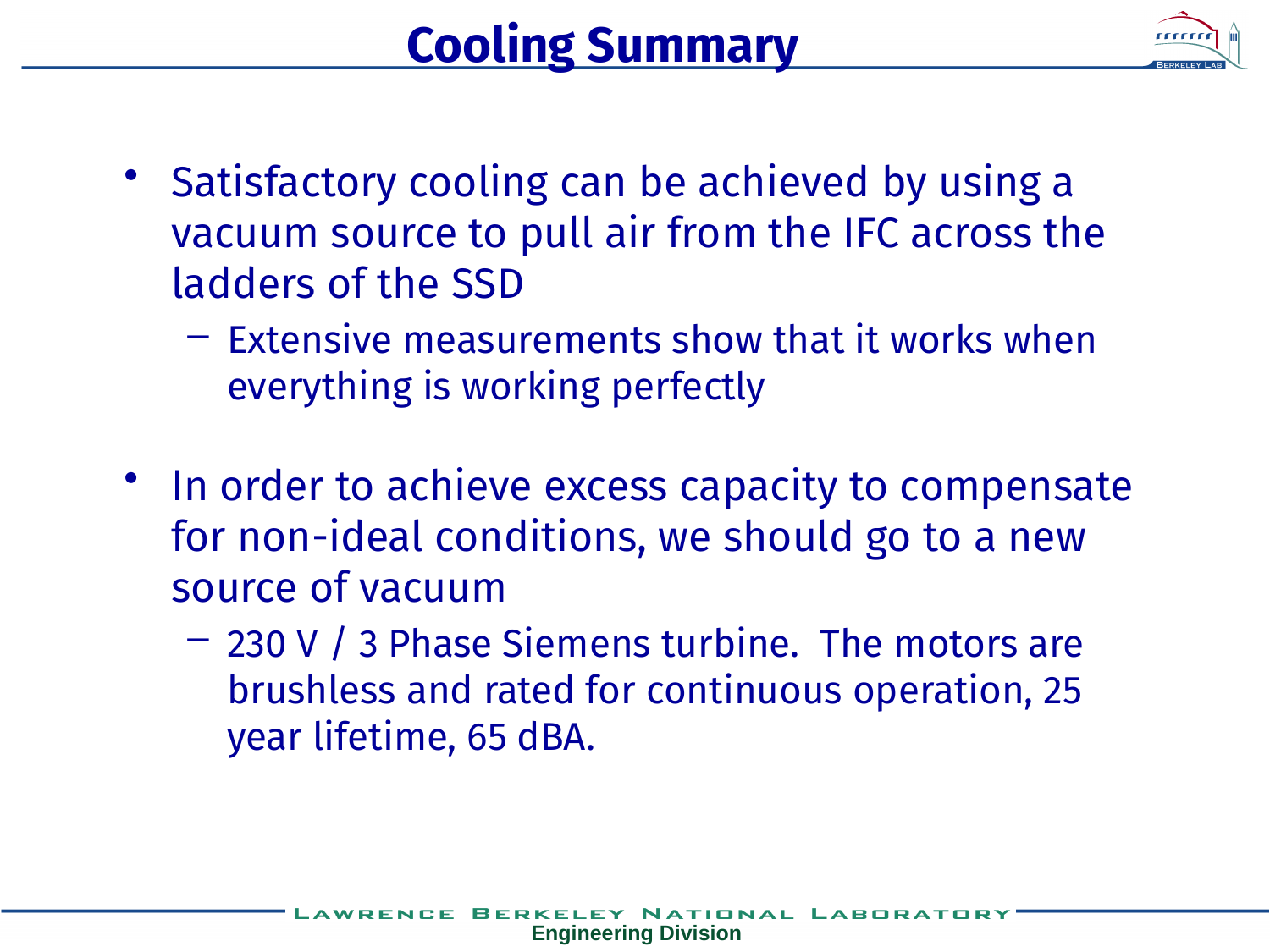

# Cooling Summary
Satisfactory cooling can be achieved by using a vacuum source to pull air from the IFC across the ladders of the SSD
Extensive measurements show that it works when everything is working perfectly

In order to achieve excess capacity to compensate for non-ideal conditions, we should go to a new source of vacuum
230 V / 3 Phase Siemens turbine.  The motors are brushless and rated for continuous operation, 25 year lifetime, 65 dBA.

We should use larger diameter hoses at each stage of the design
The most sensitive hoses are the ~ 1 cm diameter hoses between  the manifold and each ladder.   These can be made larger for the majority of the distance between the manifold and the SSD.
The ~ 1 cm hoses should be made stiff (so they won’t kink)